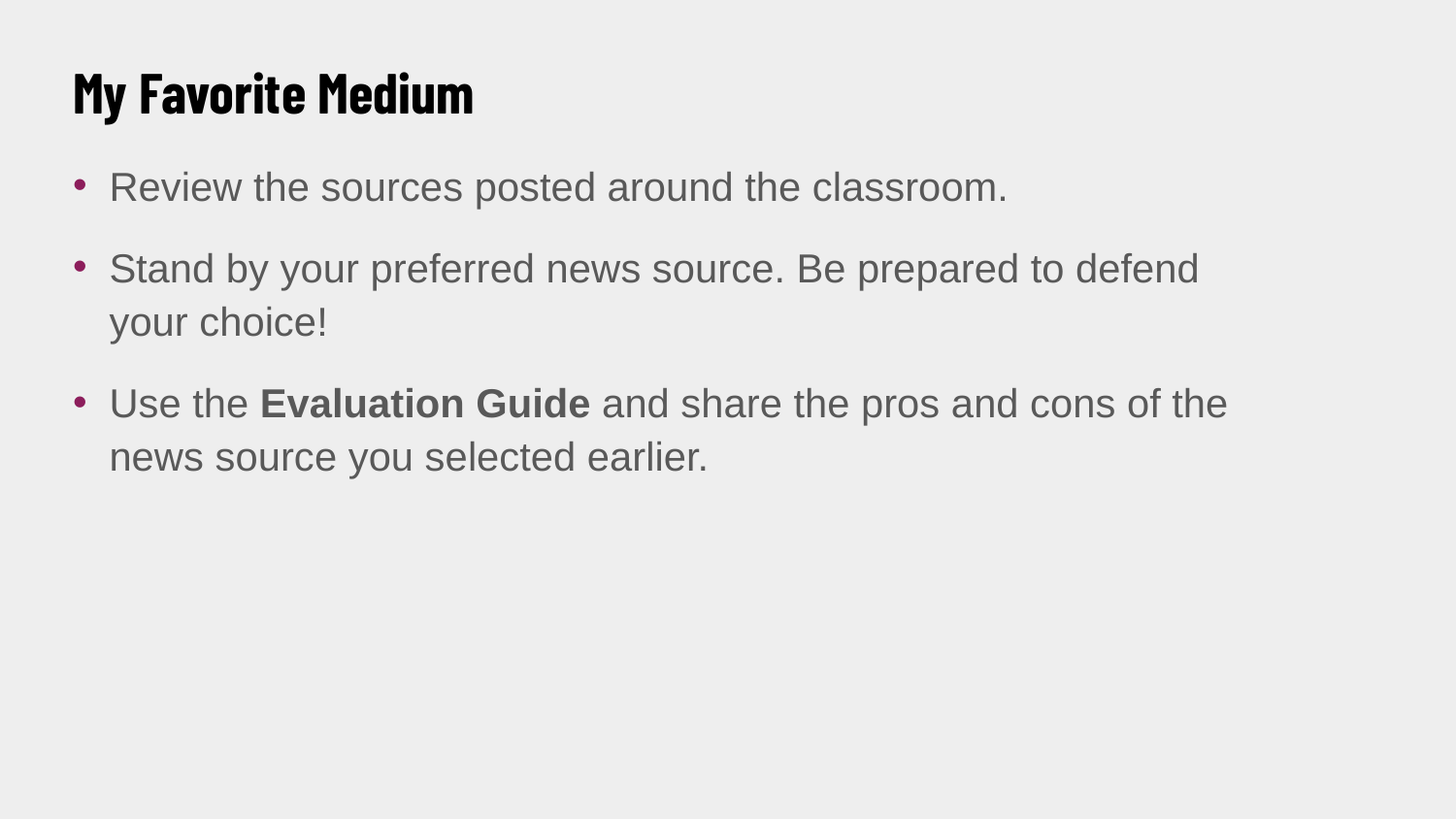

# My Favorite Medium
Review the sources posted around the classroom.
Stand by your preferred news source. Be prepared to defend your choice!
Use the Evaluation Guide and share the pros and cons of the news source you selected earlier.